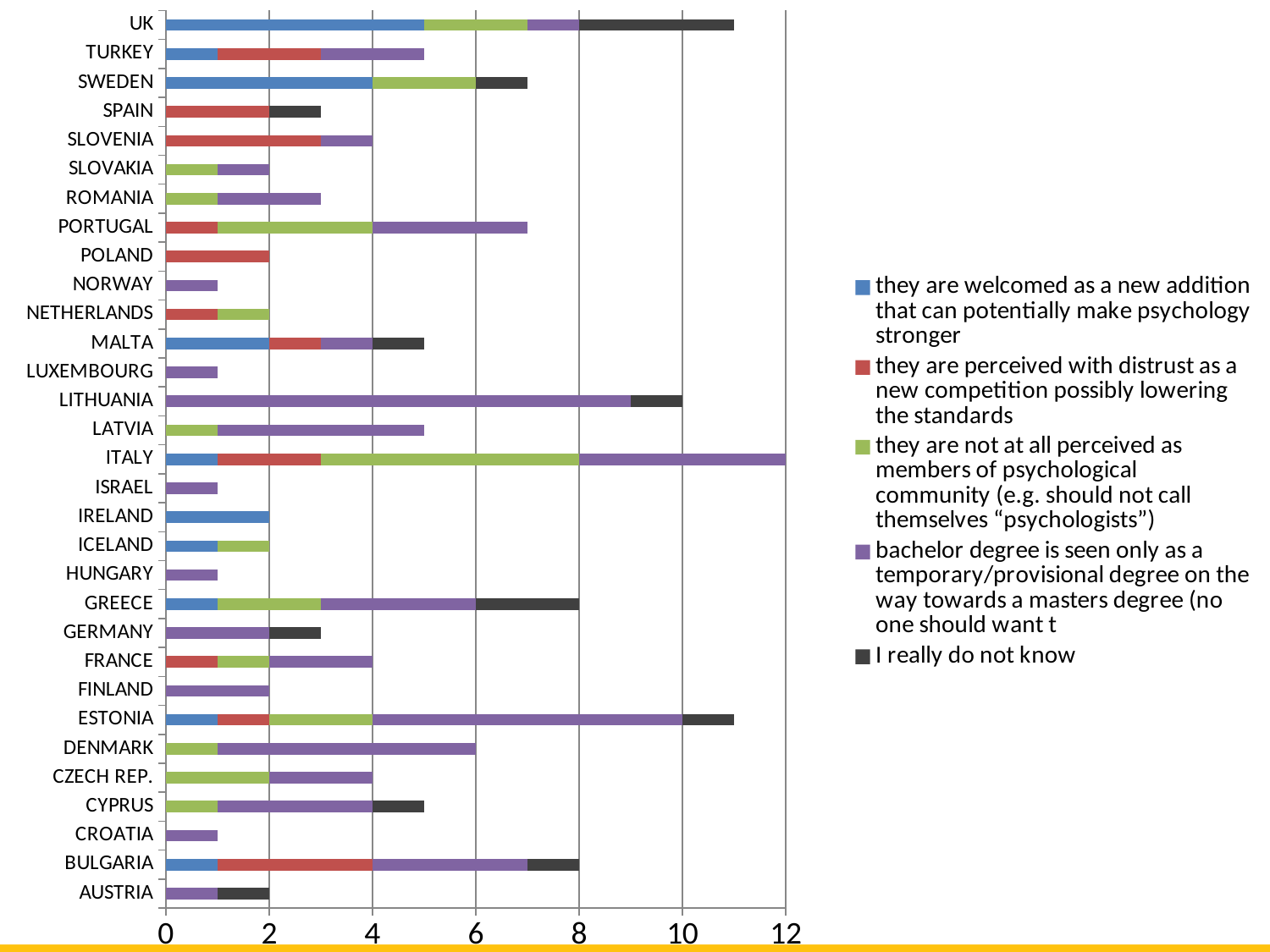

### Chart

| Category | they are welcomed as a new addition that can potentially make psychology stronger | they are perceived with distrust as a new competition possibly lowering the standards | they are not at all perceived as members of psychological community (e.g. should not call themselves “psychologists”) | bachelor degree is seen only as a temporary/provisional degree on the way towards a masters degree (no one should want t | I really do not know |
|---|---|---|---|---|---|
| AUSTRIA | 0.0 | 0.0 | 0.0 | 1.0 | 1.0 |
| BULGARIA | 1.0 | 3.0 | 0.0 | 3.0 | 1.0 |
| CROATIA | 0.0 | 0.0 | 0.0 | 1.0 | 0.0 |
| CYPRUS | 0.0 | 0.0 | 1.0 | 3.0 | 1.0 |
| CZECH REP. | 0.0 | 0.0 | 2.0 | 2.0 | 0.0 |
| DENMARK | 0.0 | 0.0 | 1.0 | 5.0 | 0.0 |
| ESTONIA | 1.0 | 1.0 | 2.0 | 6.0 | 1.0 |
| FINLAND | 0.0 | 0.0 | 0.0 | 2.0 | 0.0 |
| FRANCE | 0.0 | 1.0 | 1.0 | 2.0 | 0.0 |
| GERMANY | 0.0 | 0.0 | 0.0 | 2.0 | 1.0 |
| GREECE | 1.0 | 0.0 | 2.0 | 3.0 | 2.0 |
| HUNGARY | 0.0 | 0.0 | 0.0 | 1.0 | 0.0 |
| ICELAND | 1.0 | 0.0 | 1.0 | 0.0 | 0.0 |
| IRELAND | 2.0 | 0.0 | 0.0 | 0.0 | 0.0 |
| ISRAEL | 0.0 | 0.0 | 0.0 | 1.0 | 0.0 |
| ITALY | 1.0 | 2.0 | 5.0 | 4.0 | 0.0 |
| LATVIA | 0.0 | 0.0 | 1.0 | 4.0 | 0.0 |
| LITHUANIA | 0.0 | 0.0 | 0.0 | 9.0 | 1.0 |
| LUXEMBOURG | 0.0 | 0.0 | 0.0 | 1.0 | 0.0 |
| MALTA | 2.0 | 1.0 | 0.0 | 1.0 | 1.0 |
| NETHERLANDS | 0.0 | 1.0 | 1.0 | 0.0 | 0.0 |
| NORWAY | 0.0 | 0.0 | 0.0 | 1.0 | 0.0 |
| POLAND | 0.0 | 2.0 | 0.0 | 0.0 | 0.0 |
| PORTUGAL | 0.0 | 1.0 | 3.0 | 3.0 | 0.0 |
| ROMANIA | 0.0 | 0.0 | 1.0 | 2.0 | 0.0 |
| SLOVAKIA | 0.0 | 0.0 | 1.0 | 1.0 | 0.0 |
| SLOVENIA | 0.0 | 3.0 | 0.0 | 1.0 | 0.0 |
| SPAIN | 0.0 | 2.0 | 0.0 | 0.0 | 1.0 |
| SWEDEN | 4.0 | 0.0 | 2.0 | 0.0 | 1.0 |
| TURKEY | 1.0 | 2.0 | 0.0 | 2.0 | 0.0 |
| UK | 5.0 | 0.0 | 2.0 | 1.0 | 3.0 |